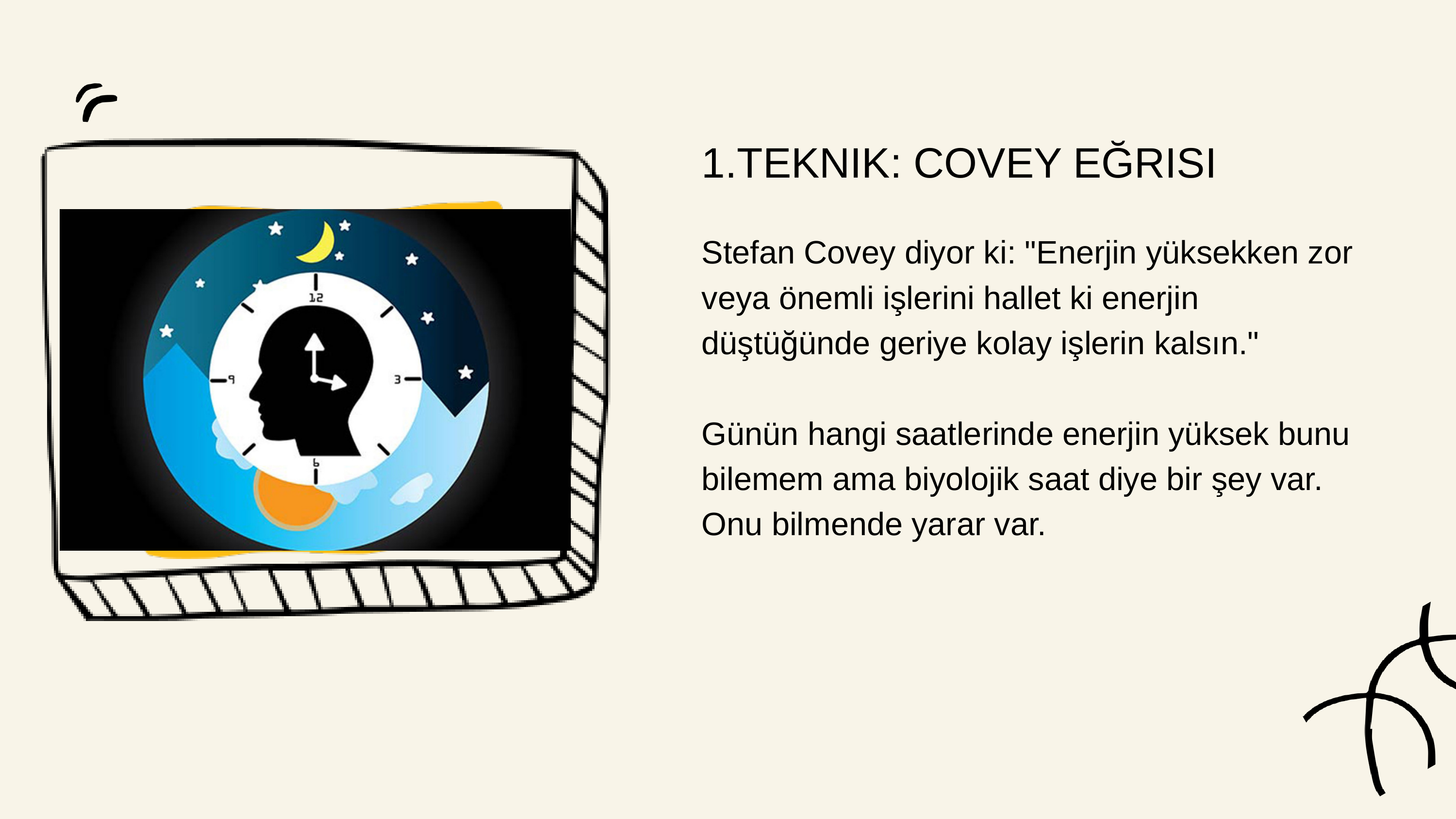

1.TEKNIK: COVEY EĞRISI
Stefan Covey diyor ki: "Enerjin yüksekken zor veya önemli işlerini hallet ki enerjin düştüğünde geriye kolay işlerin kalsın."

Günün hangi saatlerinde enerjin yüksek bunu bilemem ama biyolojik saat diye bir şey var. Onu bilmende yarar var.